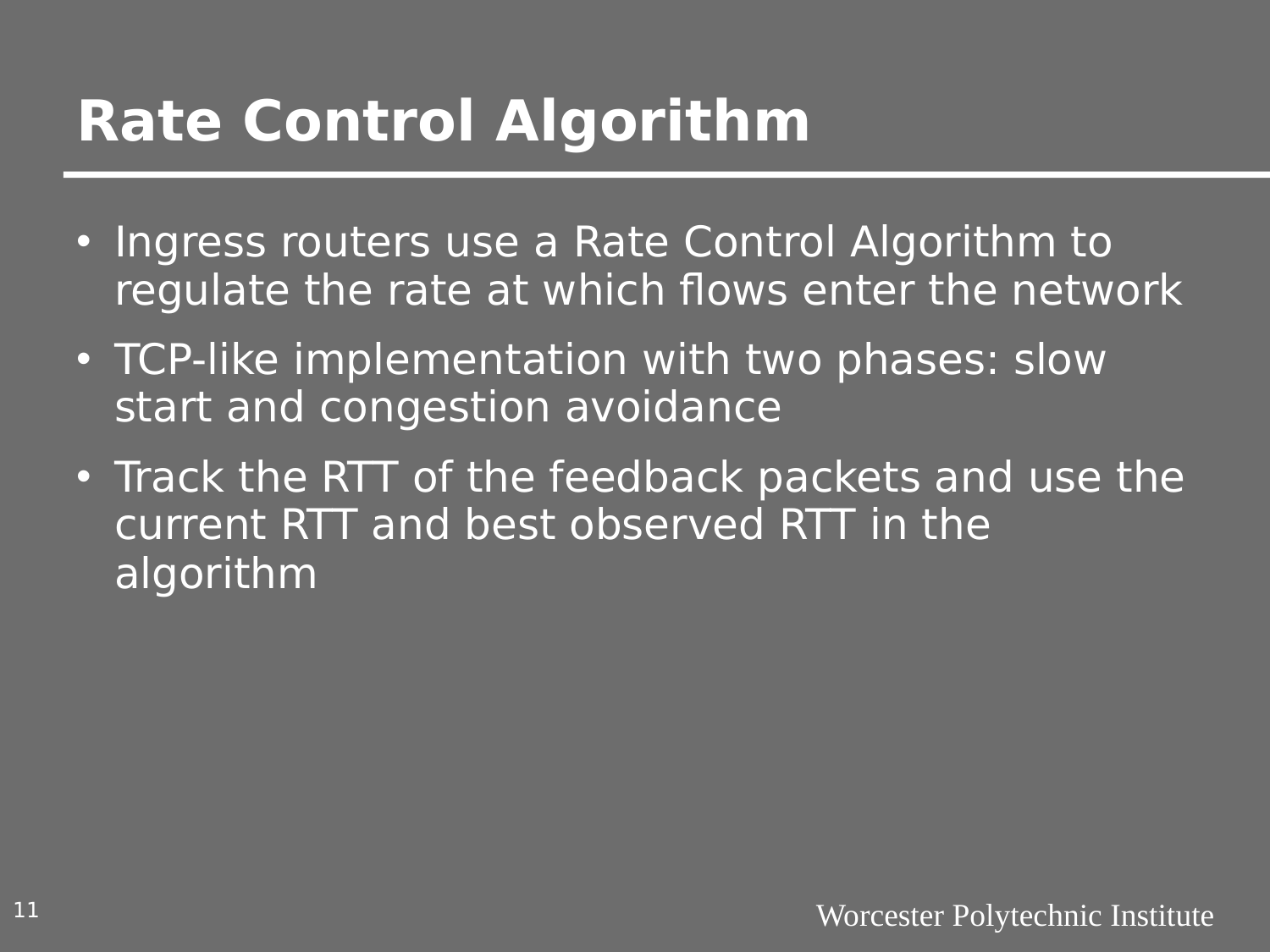

# Rate Control Algorithm
Ingress routers use a Rate Control Algorithm to regulate the rate at which flows enter the network
TCP-like implementation with two phases: slow start and congestion avoidance
Track the RTT of the feedback packets and use the current RTT and best observed RTT in the algorithm
11